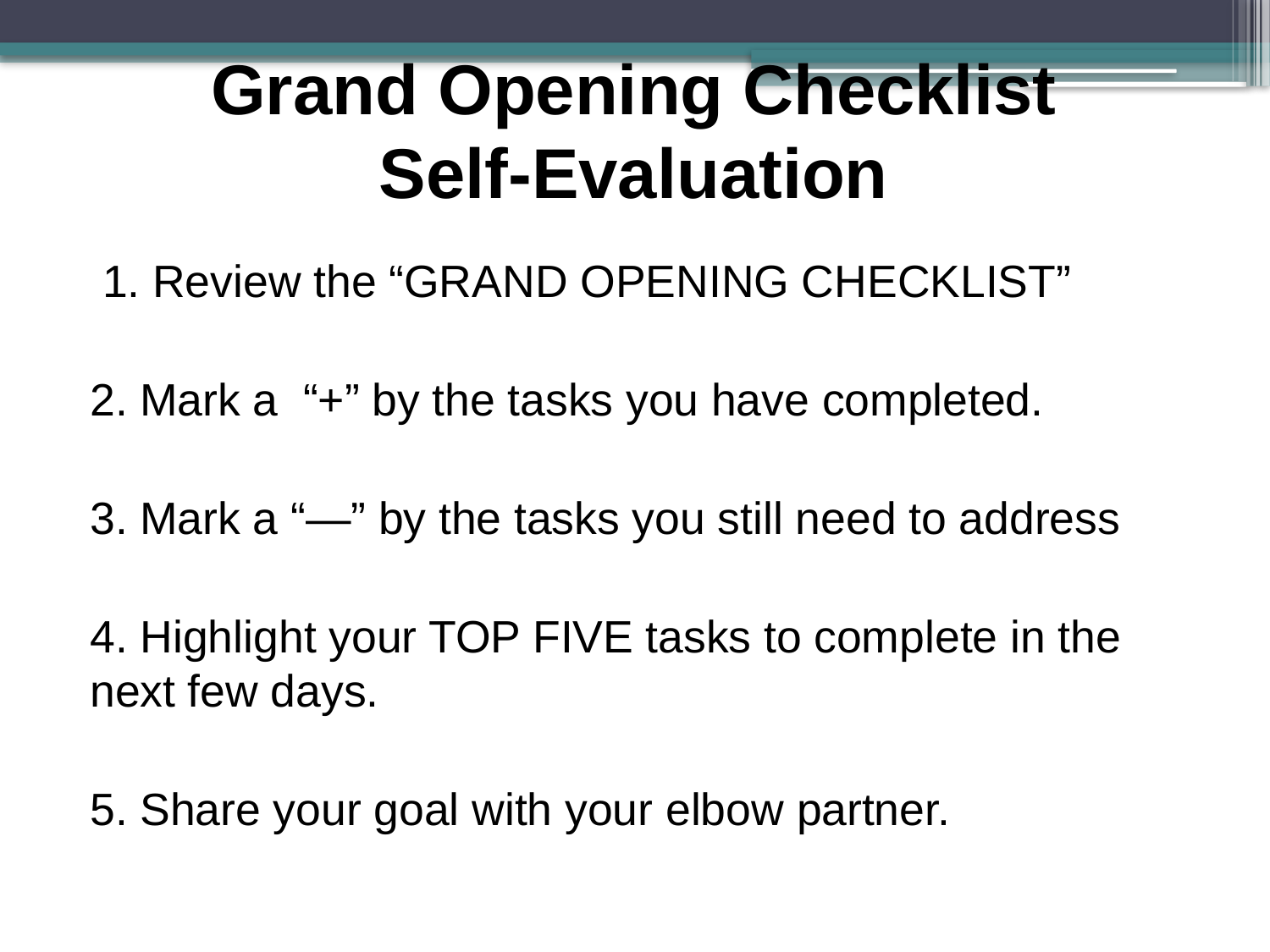

# Grand Opening Checklist Self-Evaluation
 1. Review the “GRAND OPENING CHECKLIST”

2. Mark a  “+” by the tasks you have completed.

3. Mark a “—” by the tasks you still need to address

4. Highlight your TOP FIVE tasks to complete in the next few days.

5. Share your goal with your elbow partner.